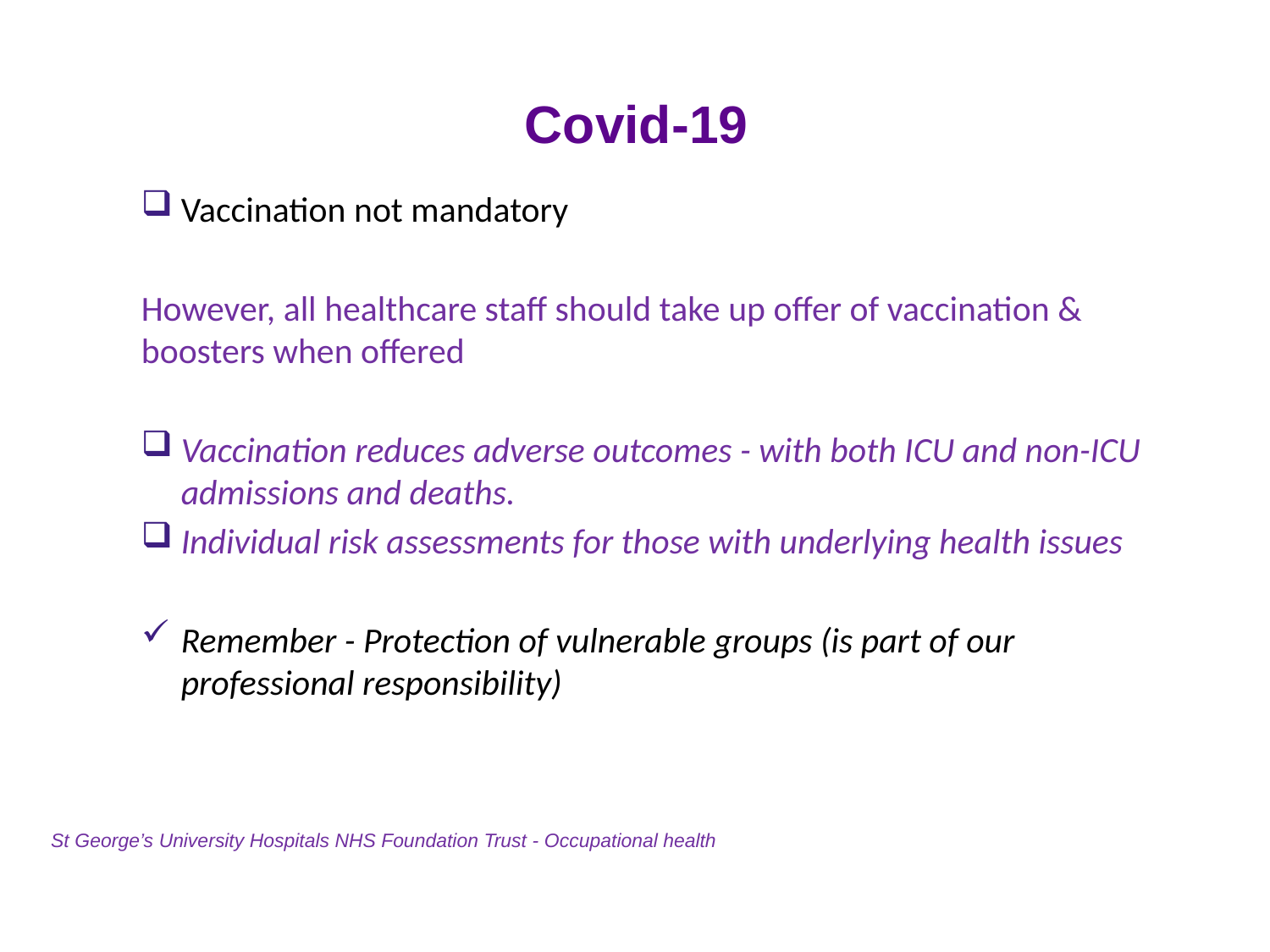

# Covid-19
Vaccination not mandatory

However, all healthcare staff should take up offer of vaccination & boosters when offered

Vaccination reduces adverse outcomes - with both ICU and non-ICU admissions and deaths.
Individual risk assessments for those with underlying health issues

Remember - Protection of vulnerable groups (is part of our professional responsibility)

St George’s University Hospitals NHS Foundation Trust - Occupational health